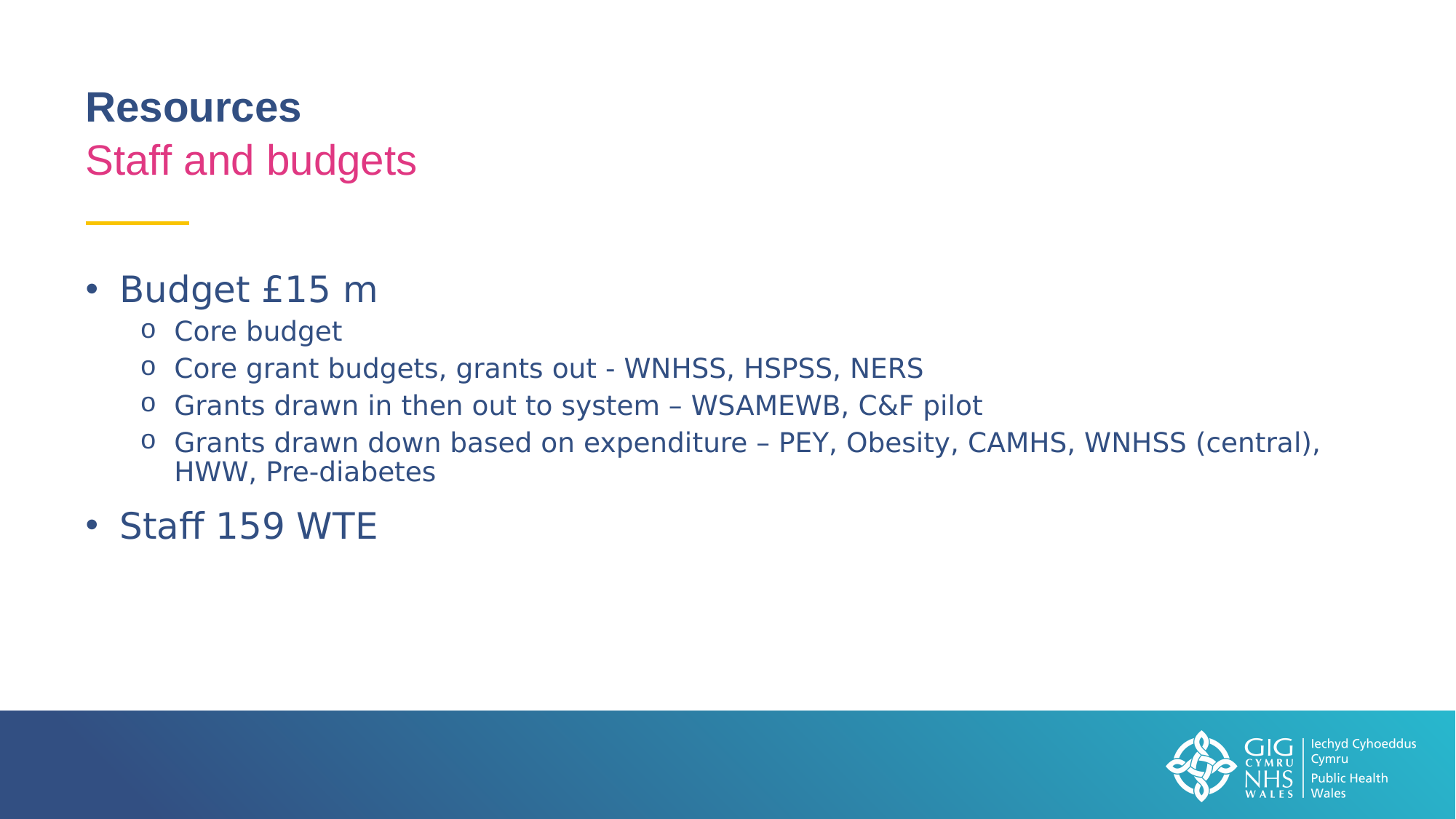

Resources
Staff and budgets

Budget £15 m
Core budget
Core grant budgets, grants out - WNHSS, HSPSS, NERS
Grants drawn in then out to system – WSAMEWB, C&F pilot
Grants drawn down based on expenditure – PEY, Obesity, CAMHS, WNHSS (central), HWW, Pre-diabetes
Staff 159 WTE